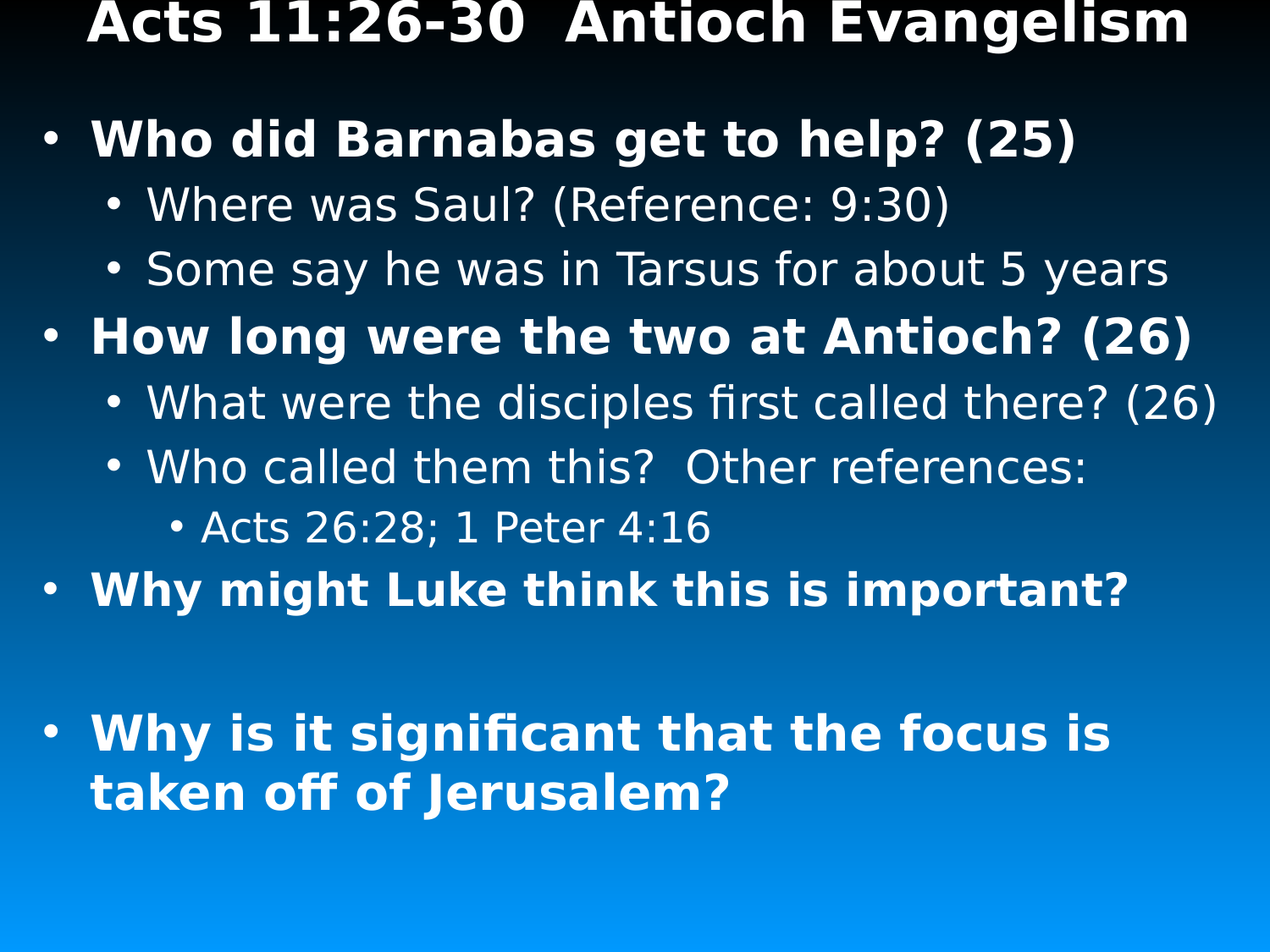

# Acts 11:26-30  Antioch Evangelism
Who did Barnabas get to help? (25)
Where was Saul? (Reference: 9:30)
Some say he was in Tarsus for about 5 years
How long were the two at Antioch? (26)
What were the disciples first called there? (26)
Who called them this?  Other references:
Acts 26:28; 1 Peter 4:16
Why might Luke think this is important?

Why is it significant that the focus is taken off of Jerusalem?